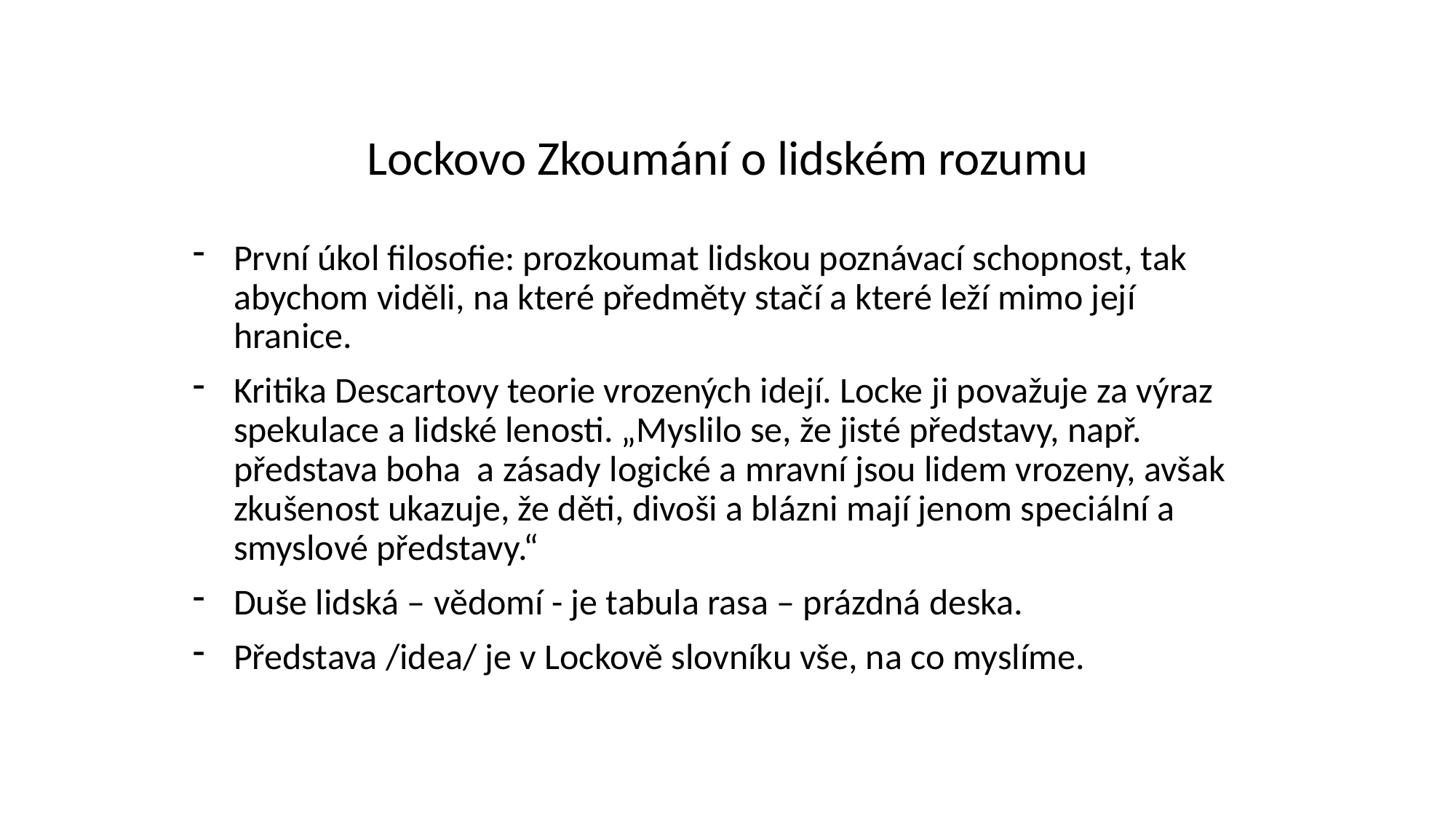

# Lockovo Zkoumání o lidském rozumu
První úkol filosofie: prozkoumat lidskou poznávací schopnost, tak abychom viděli, na které předměty stačí a které leží mimo její hranice.
Kritika Descartovy teorie vrozených idejí. Locke ji považuje za výraz spekulace a lidské lenosti. „Myslilo se, že jisté představy, např. představa boha  a zásady logické a mravní jsou lidem vrozeny, avšak zkušenost ukazuje, že děti, divoši a blázni mají jenom speciální a smyslové představy.“
Duše lidská – vědomí - je tabula rasa – prázdná deska.
Představa /idea/ je v Lockově slovníku vše, na co myslíme.